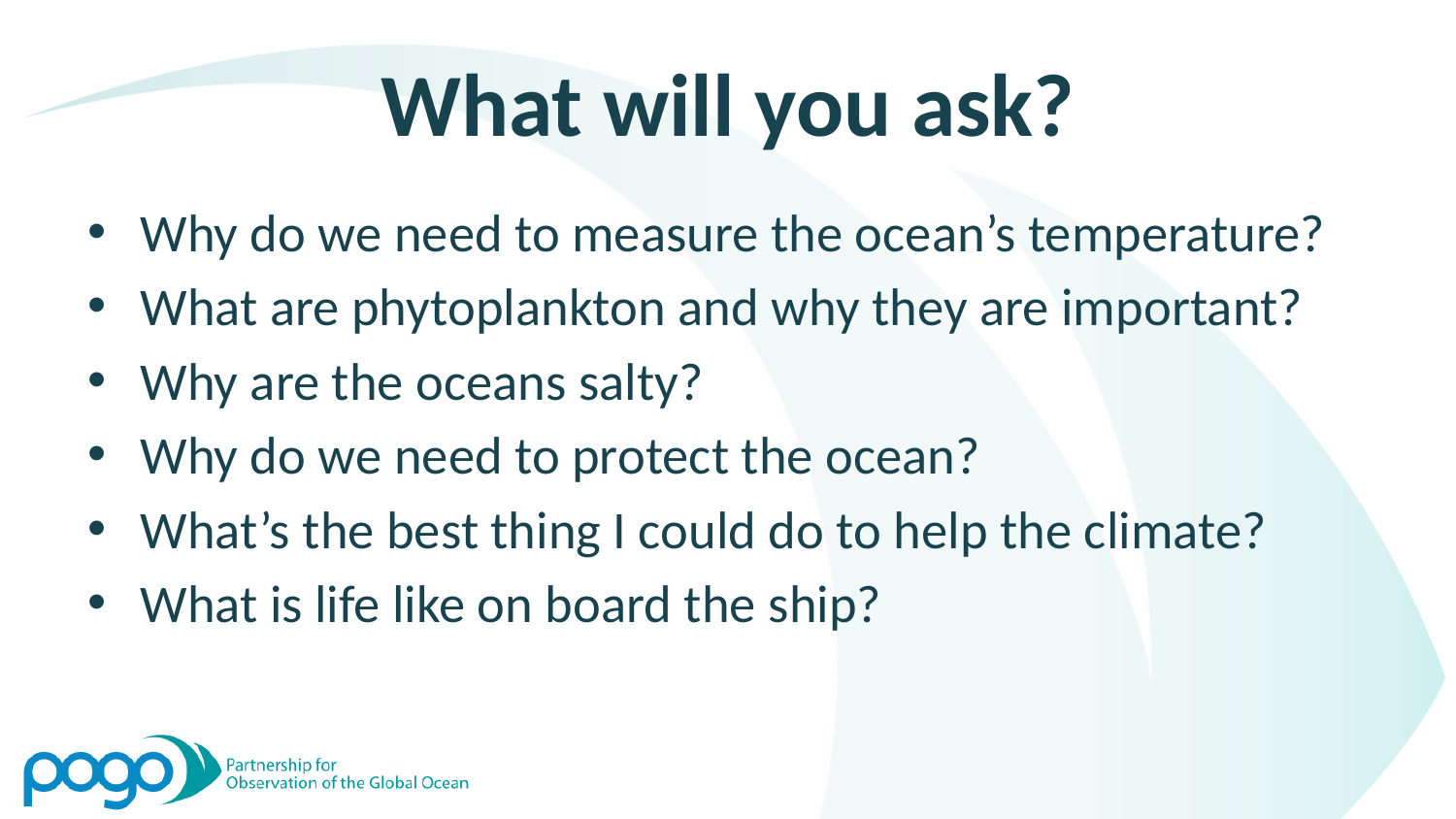

# What will you ask?
Why do we need to measure the ocean’s temperature?
What are phytoplankton and why they are important?
Why are the oceans salty?
Why do we need to protect the ocean?
What’s the best thing I could do to help the climate?
What is life like on board the ship?